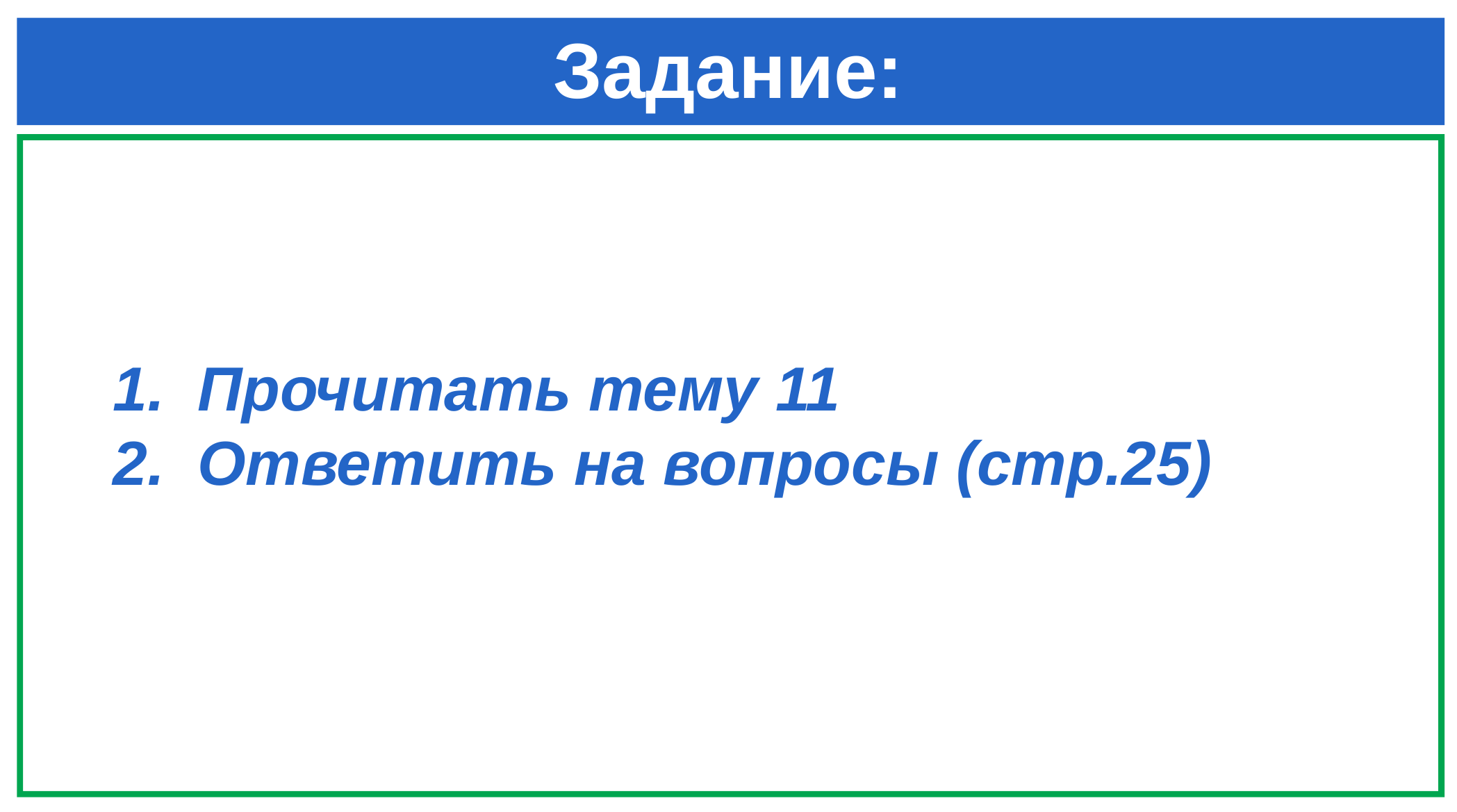

# Задание:
Прочитать тему 11
Ответить на вопросы (стр.25)